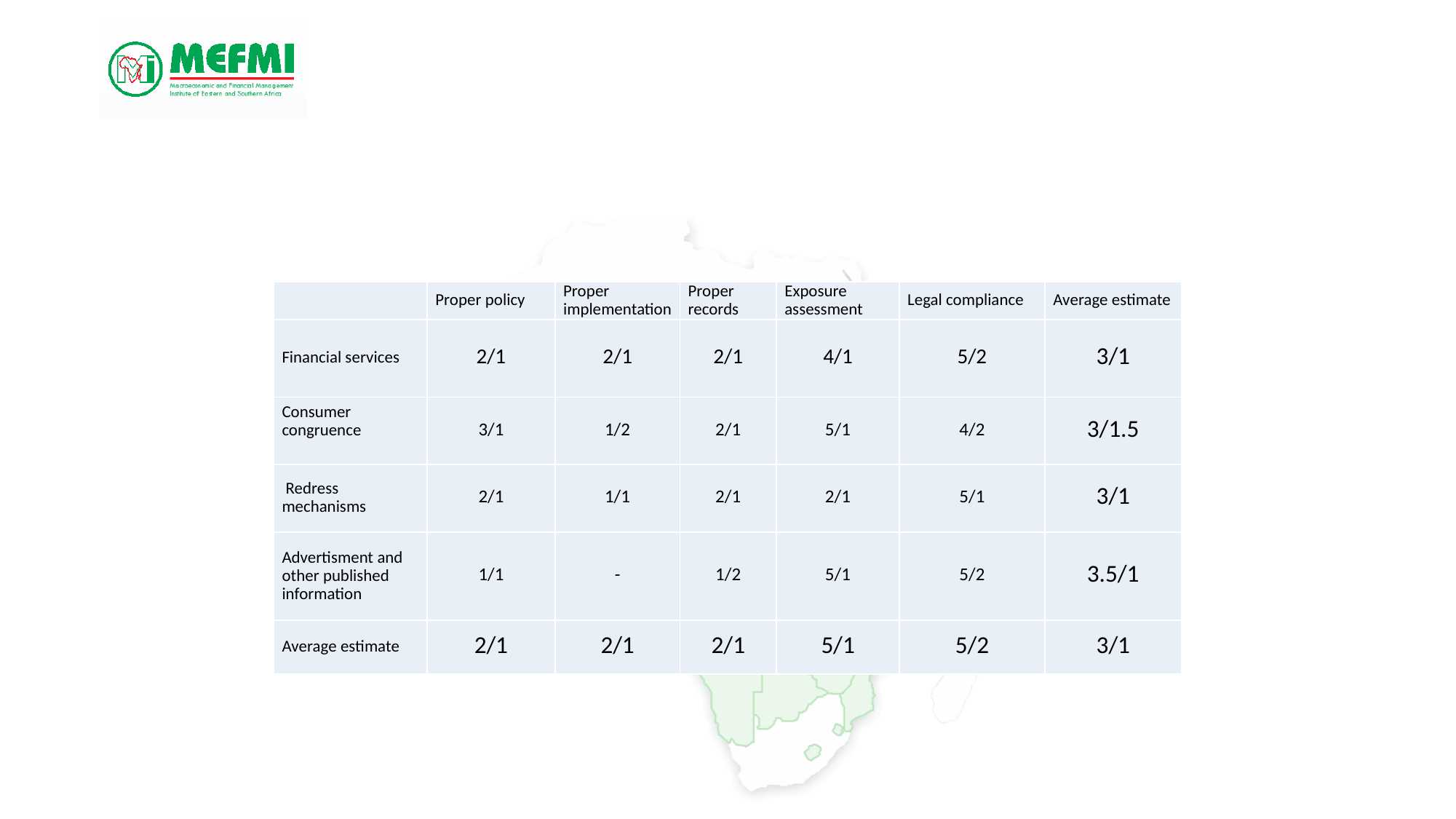

#
|  | Proper policy | Proper implementation | Proper records | Exposure assessment | Legal compliance | Average estimate |
| --- | --- | --- | --- | --- | --- | --- |
| Financial services | 2/1 | 2/1 | 2/1 | 4/1 | 5/2 | 3/1 |
| Consumer congruence | 3/1 | 1/2 | 2/1 | 5/1 | 4/2 | 3/1.5 |
| Redress mechanisms | 2/1 | 1/1 | 2/1 | 2/1 | 5/1 | 3/1 |
| Advertisment and other published information | 1/1 | - | 1/2 | 5/1 | 5/2 | 3.5/1 |
| Average estimate | 2/1 | 2/1 | 2/1 | 5/1 | 5/2 | 3/1 |